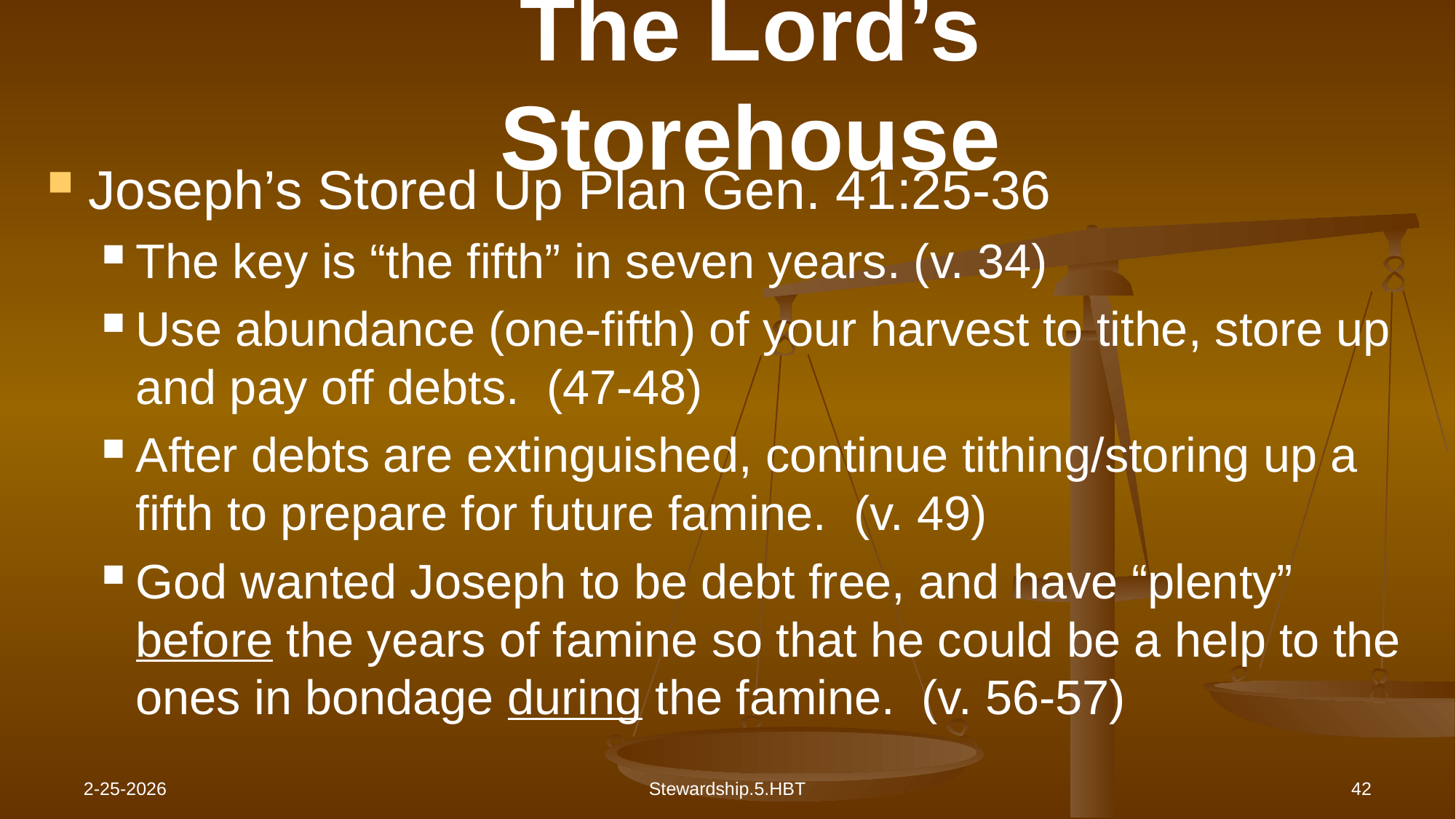

# The Lord’s Storehouse
Joseph’s Stored Up Plan Gen. 41:25-36
The key is “the fifth” in seven years. (v. 34)
Use abundance (one-fifth) of your harvest to tithe, store up and pay off debts.  (47-48)
After debts are extinguished, continue tithing/storing up a fifth to prepare for future famine.  (v. 49)
God wanted Joseph to be debt free, and have “plenty” before the years of famine so that he could be a help to the ones in bondage during the famine.  (v. 56-57)

2-25-2026
Stewardship.5.HBT
42